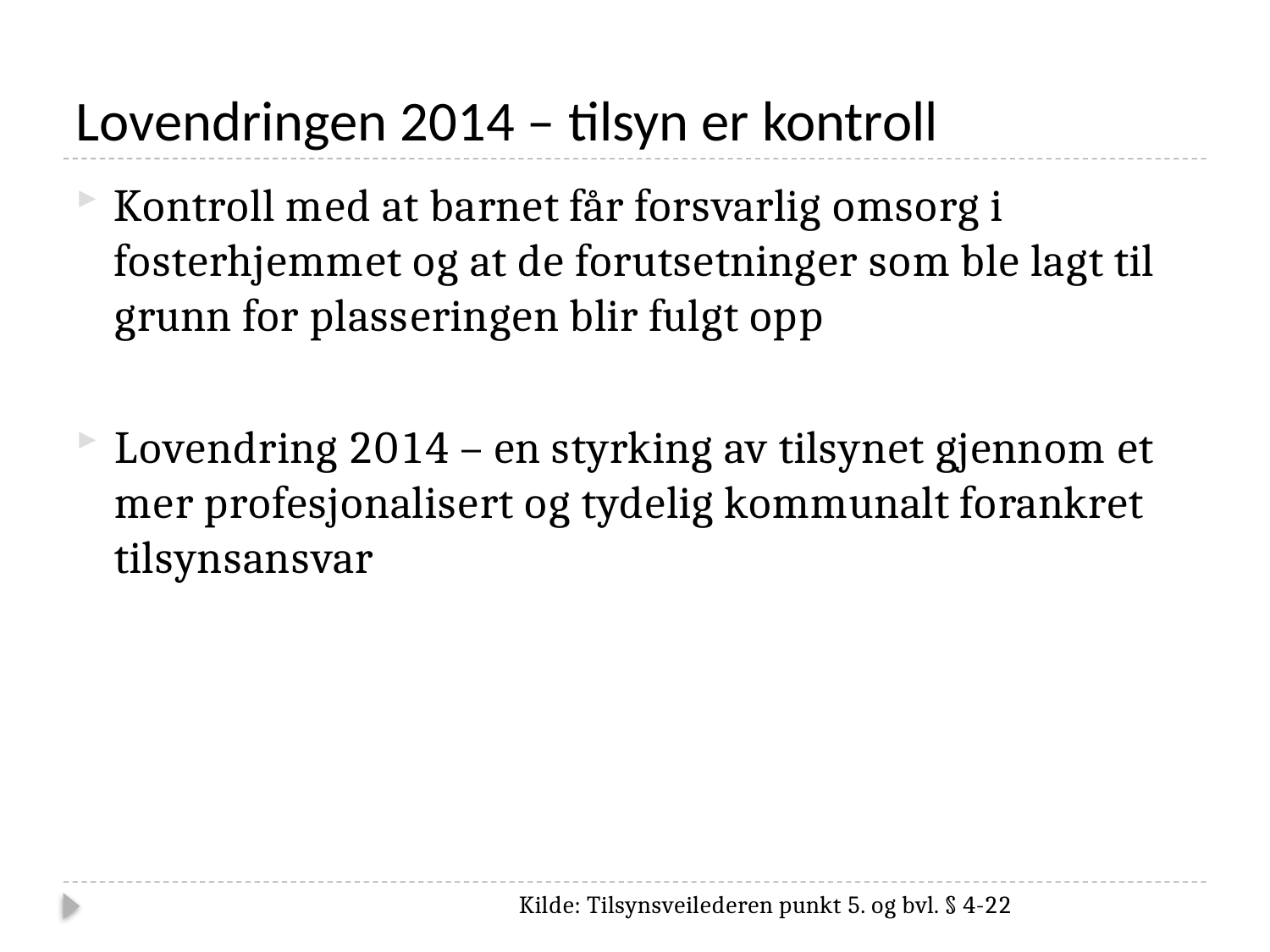

# Lovendringen 2014 – tilsyn er kontroll
Kontroll med at barnet får forsvarlig omsorg i fosterhjemmet og at de forutsetninger som ble lagt til grunn for plasseringen blir fulgt opp

Lovendring 2014 – en styrking av tilsynet gjennom et mer profesjonalisert og tydelig kommunalt forankret tilsynsansvar

Kilde: Tilsynsveilederen punkt 5. og bvl. § 4-22